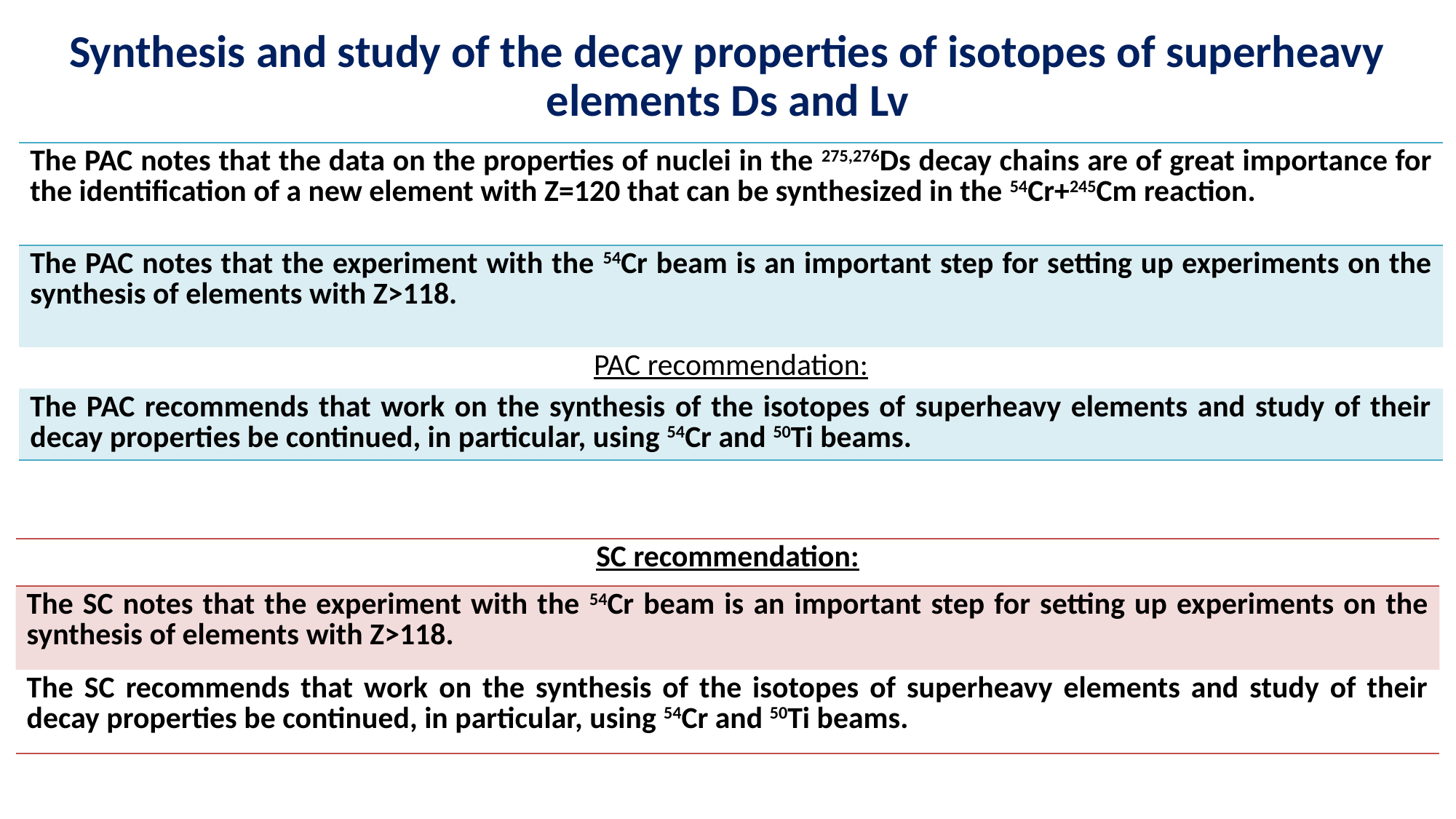

Synthesis and study of the decay properties of isotopes of superheavy elements Ds and Lv
| The PAC notes that the data on the properties of nuclei in the 275,276Ds decay chains are of great importance for the identification of a new element with Z=120 that can be synthesized in the 54Cr+245Cm reaction. |
| --- |
| The PAC notes that the experiment with the 54Cr beam is an important step for setting up experiments on the synthesis of elements with Z>118. |
| PAC recommendation: |
| The PAC recommends that work on the synthesis of the isotopes of superheavy elements and study of their decay properties be continued, in particular, using 54Cr and 50Ti beams. |
| SC recommendation: |
| --- |
| The SC notes that the experiment with the 54Cr beam is an important step for setting up experiments on the synthesis of elements with Z>118. |
| The SC recommends that work on the synthesis of the isotopes of superheavy elements and study of their decay properties be continued, in particular, using 54Cr and 50Ti beams. |